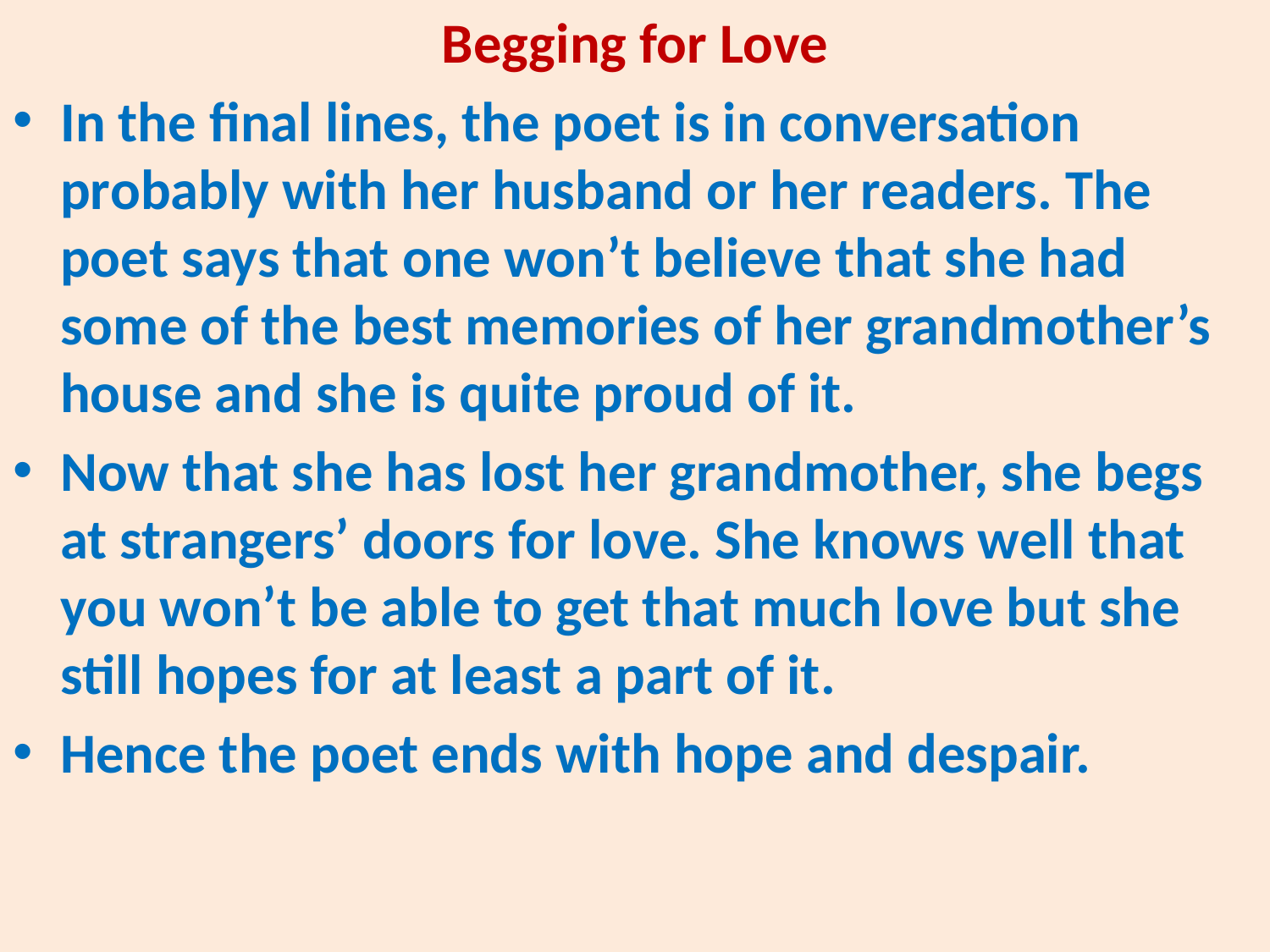

Begging for Love
In the final lines, the poet is in conversation probably with her husband or her readers. The poet says that one won’t believe that she had some of the best memories of her grandmother’s house and she is quite proud of it.
Now that she has lost her grandmother, she begs at strangers’ doors for love. She knows well that you won’t be able to get that much love but she still hopes for at least a part of it.
Hence the poet ends with hope and despair.